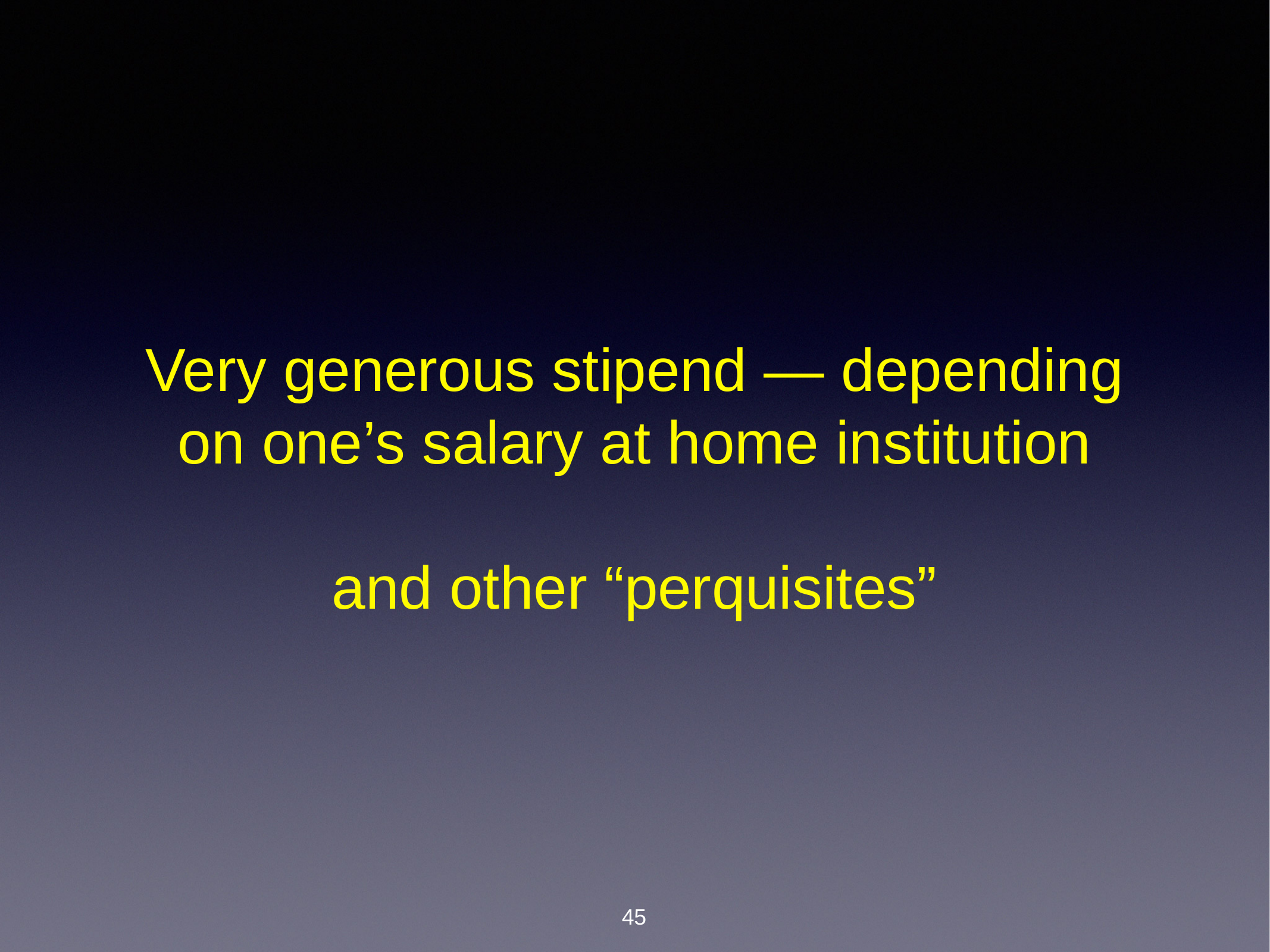

# Very generous stipend — depending on one’s salary at home institution

and other “perquisites”
45